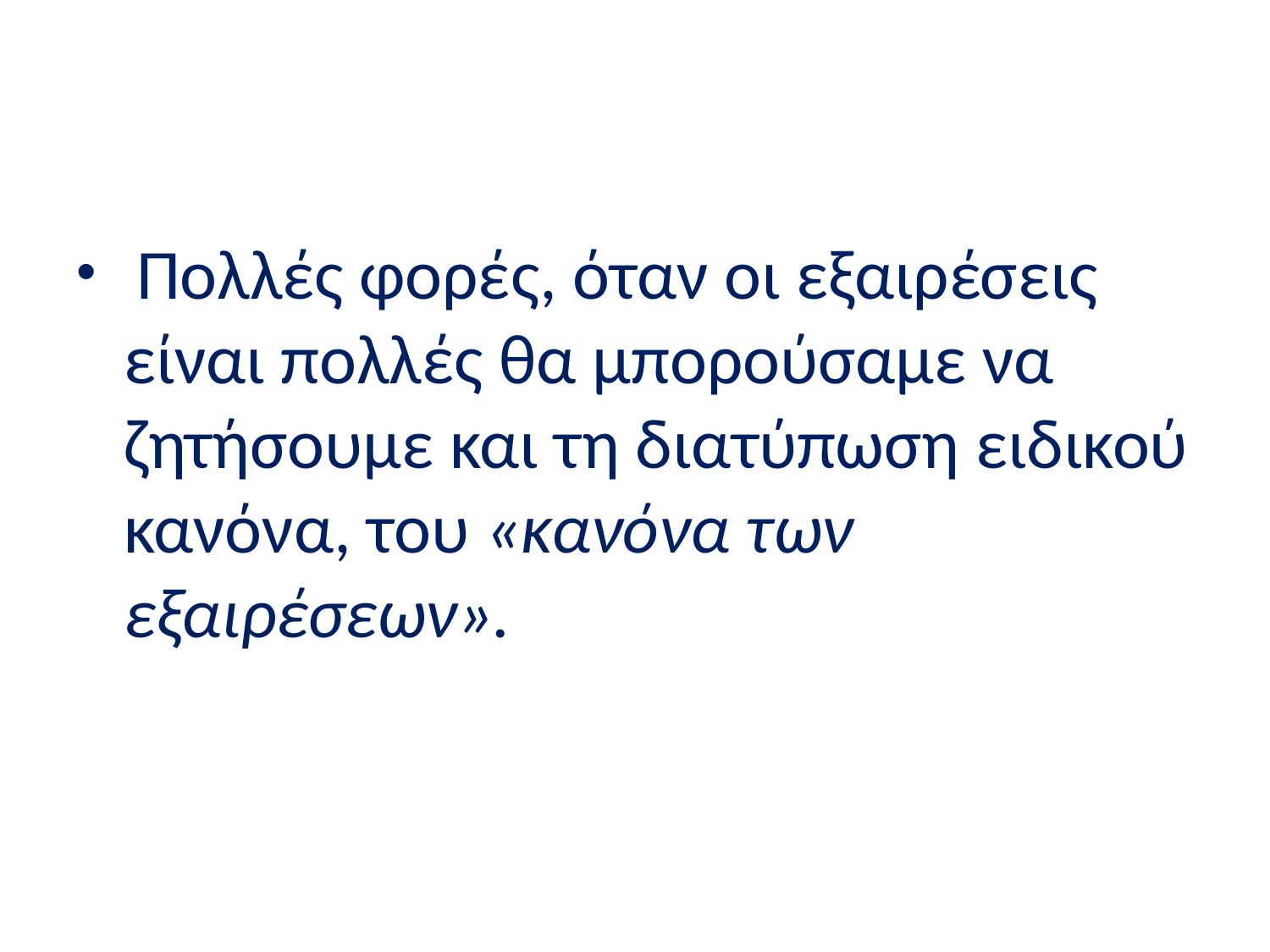

#
 Πολλές φορές, όταν οι εξαιρέσεις είναι πολλές θα μπορούσαμε να ζητήσουμε και τη διατύπωση ειδικού κανόνα, του «κανόνα των εξαιρέσεων».